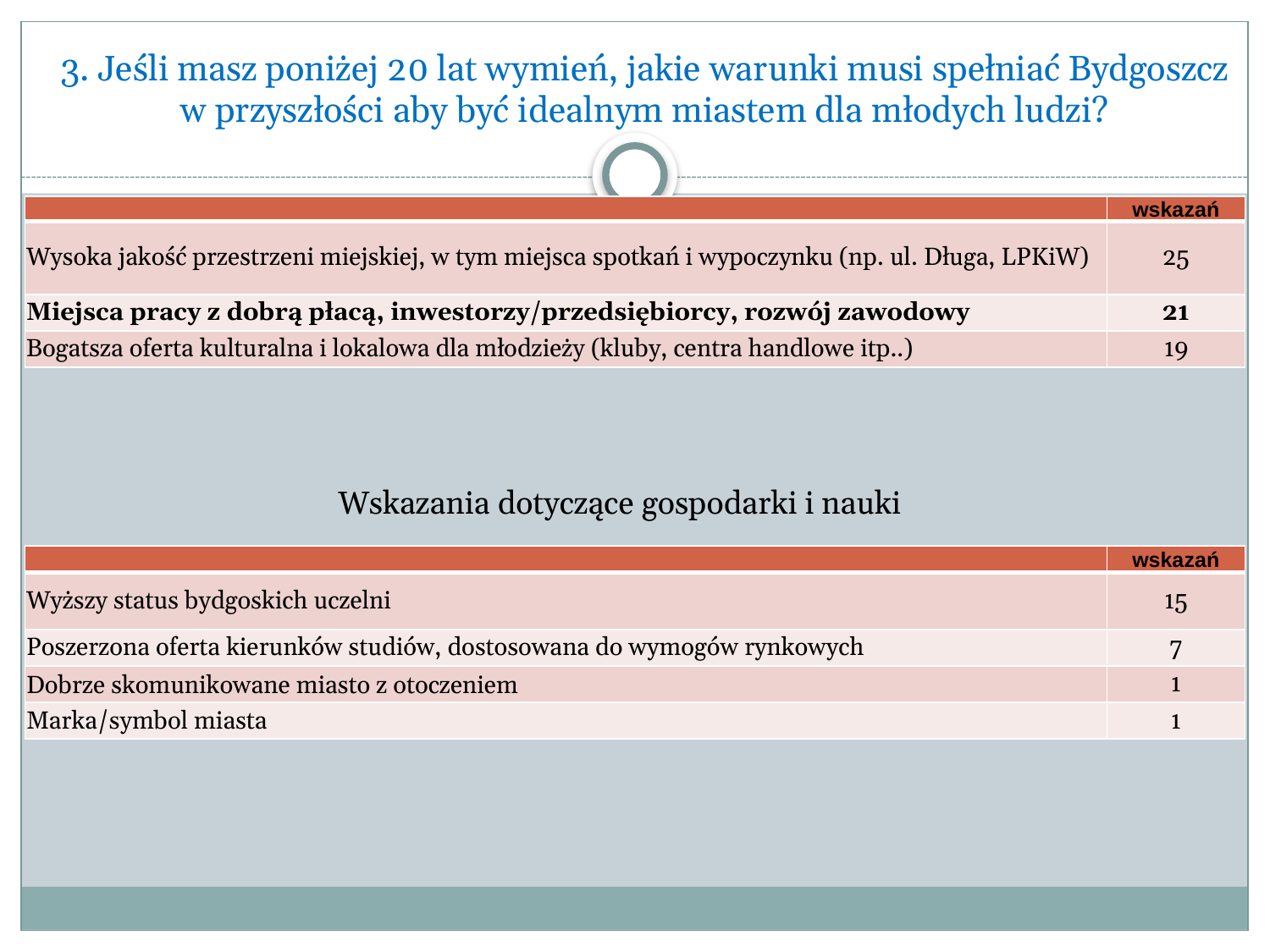

# 3. Jeśli masz poniżej 20 lat wymień, jakie warunki musi spełniać Bydgoszcz w przyszłości aby być idealnym miastem dla młodych ludzi?
|  | wskazań |
| --- | --- |
| Wysoka jakość przestrzeni miejskiej, w tym miejsca spotkań i wypoczynku (np. ul. Długa, LPKiW) | 25 |
| Miejsca pracy z dobrą płacą, inwestorzy/przedsiębiorcy, rozwój zawodowy | 21 |
| Bogatsza oferta kulturalna i lokalowa dla młodzieży (kluby, centra handlowe itp..) | 19 |
Wskazania dotyczące gospodarki i nauki
|  | wskazań |
| --- | --- |
| Wyższy status bydgoskich uczelni | 15 |
| Poszerzona oferta kierunków studiów, dostosowana do wymogów rynkowych | 7 |
| Dobrze skomunikowane miasto z otoczeniem | 1 |
| Marka/symbol miasta | 1 |